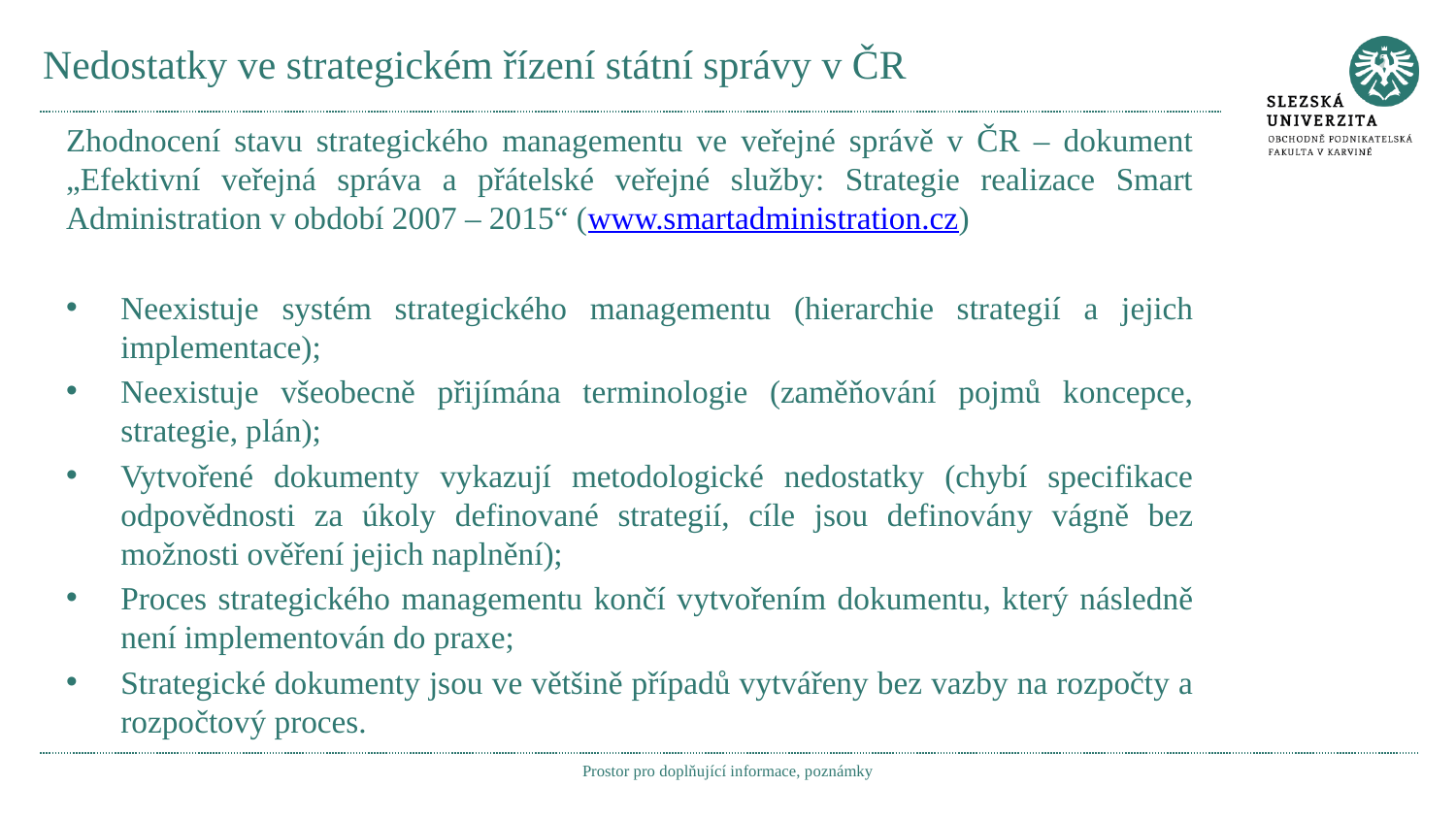

# Nedostatky ve strategickém řízení státní správy v ČR
Zhodnocení stavu strategického managementu ve veřejné správě v ČR – dokument „Efektivní veřejná správa a přátelské veřejné služby: Strategie realizace Smart Administration v období 2007 – 2015“ (www.smartadministration.cz)

Neexistuje systém strategického managementu (hierarchie strategií a jejich implementace);
Neexistuje všeobecně přijímána terminologie (zaměňování pojmů koncepce, strategie, plán);
Vytvořené dokumenty vykazují metodologické nedostatky (chybí specifikace odpovědnosti za úkoly definované strategií, cíle jsou definovány vágně bez možnosti ověření jejich naplnění);
Proces strategického managementu končí vytvořením dokumentu, který následně není implementován do praxe;
Strategické dokumenty jsou ve většině případů vytvářeny bez vazby na rozpočty a rozpočtový proces.

Prostor pro doplňující informace, poznámky